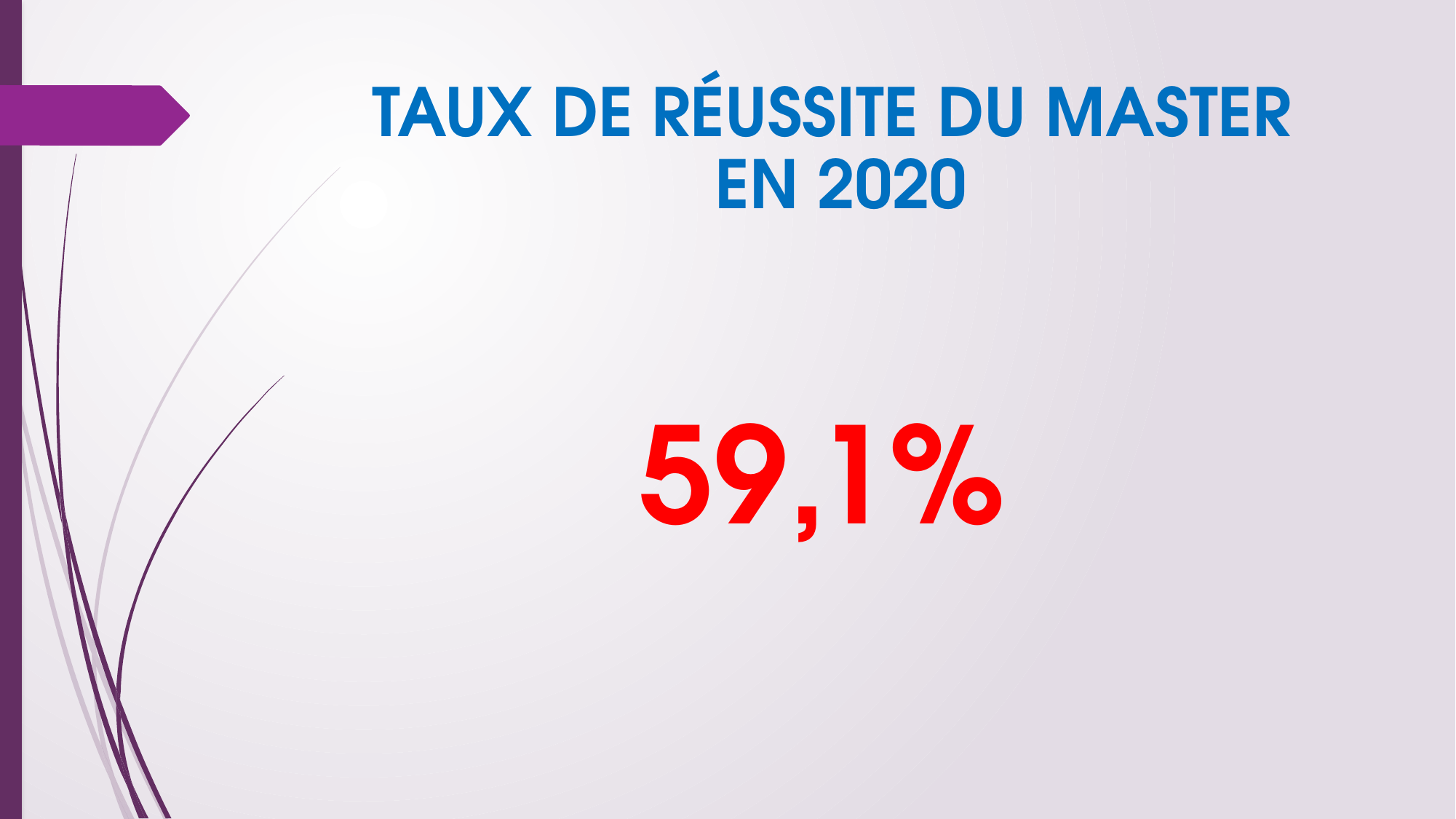

# TAUX DE RÉUSSITE DU MASTER EN 2020
59,1%